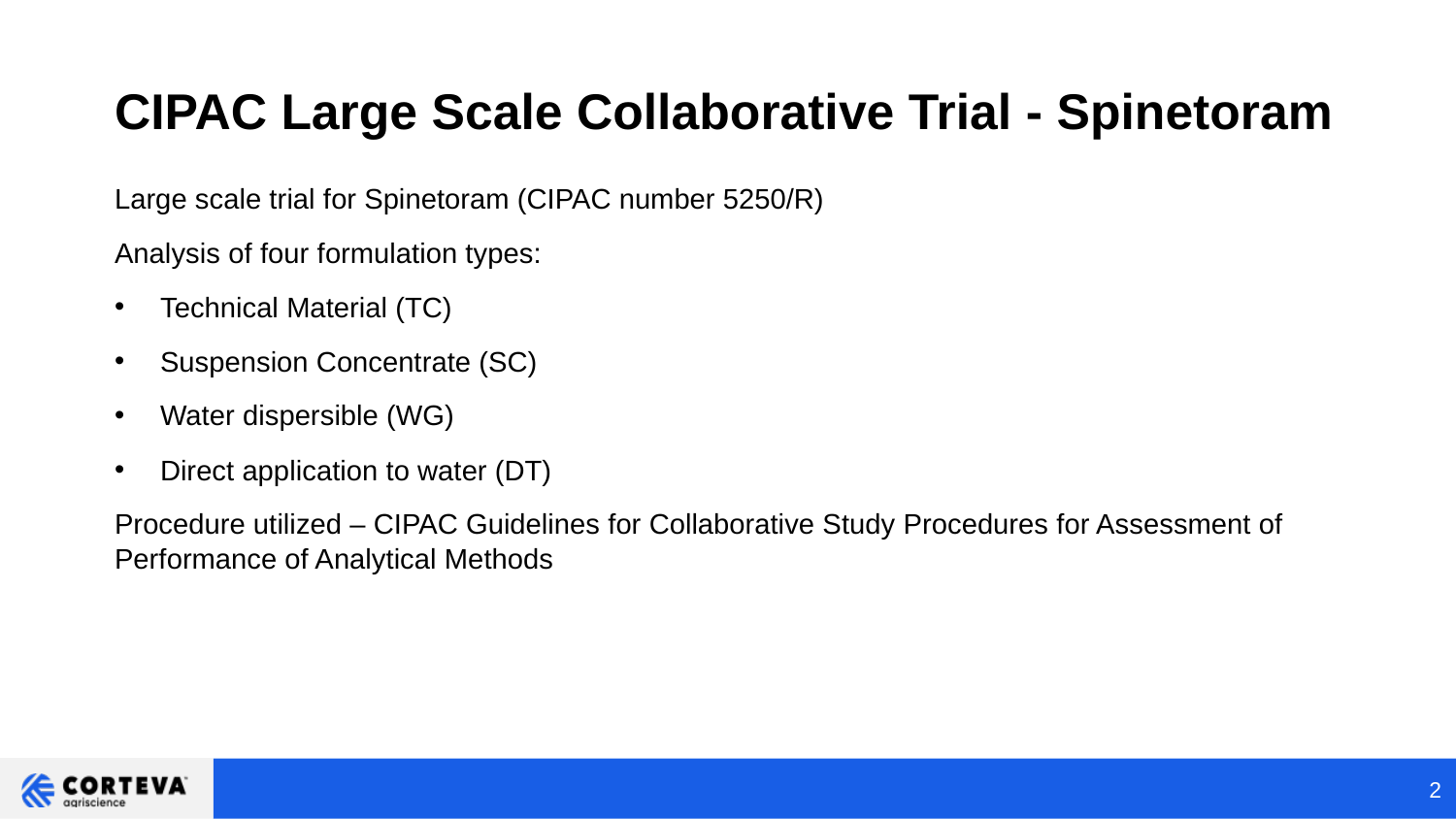

# CIPAC Large Scale Collaborative Trial - Spinetoram
Large scale trial for Spinetoram (CIPAC number 5250/R)
Analysis of four formulation types:
Technical Material (TC)
Suspension Concentrate (SC)
Water dispersible (WG)
Direct application to water (DT)
Procedure utilized – CIPAC Guidelines for Collaborative Study Procedures for Assessment of Performance of Analytical Methods
2